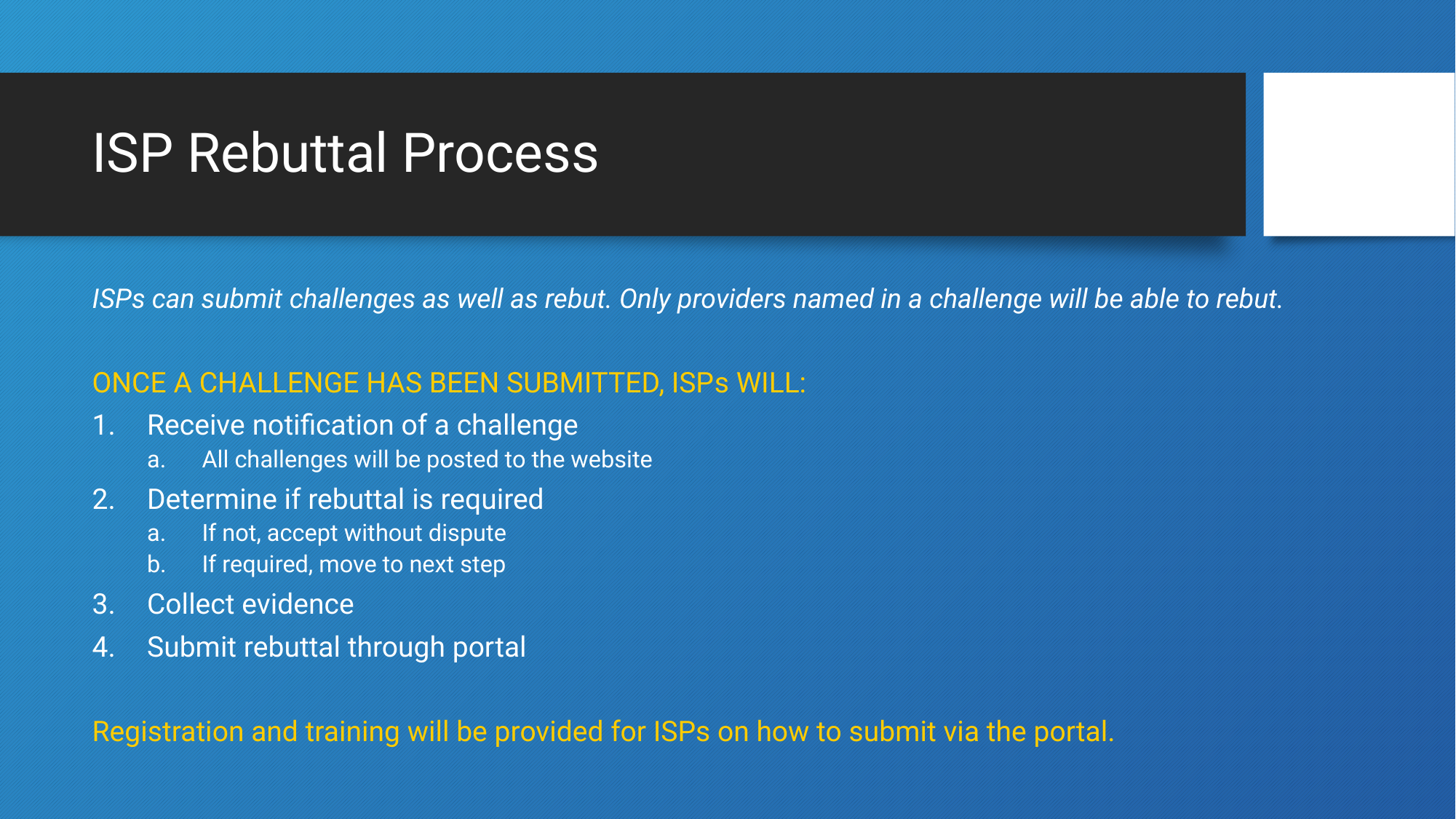

# ISP Rebuttal Process
ISPs can submit challenges as well as rebut. Only providers named in a challenge will be able to rebut.

Once a challenge has been submitted, ISPs will:
Receive notification of a challenge
All challenges will be posted to the website
Determine if rebuttal is required
If not, accept without dispute
If required, move to next step
Collect evidence
Submit rebuttal through portal

Registration and training will be provided for ISPs on how to submit via the portal.